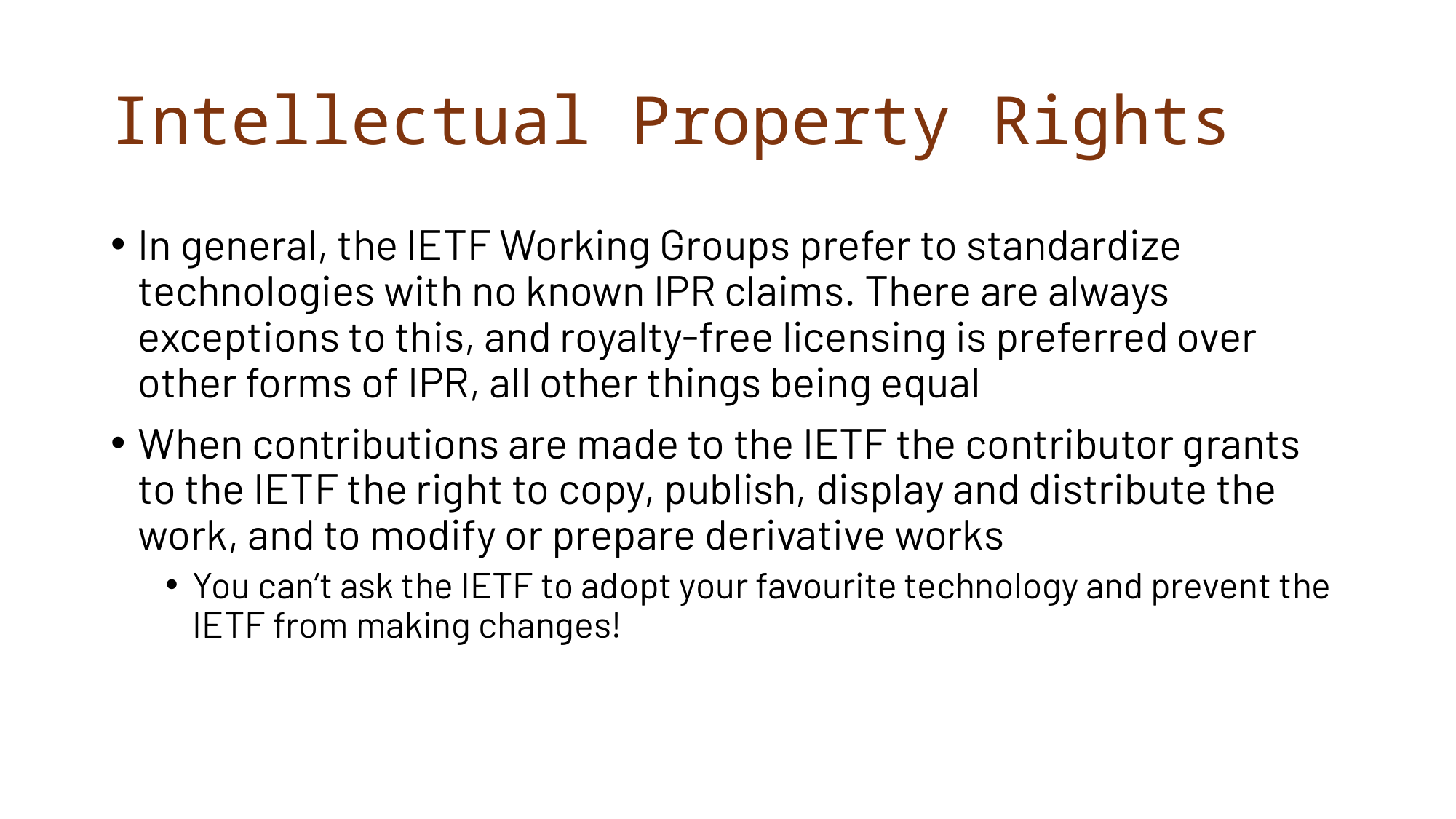

# Intellectual Property Rights
In general, the IETF Working Groups prefer to standardize technologies with no known IPR claims. There are always exceptions to this, and royalty-free licensing is preferred over other forms of IPR, all other things being equal
When contributions are made to the IETF the contributor grants to the IETF the right to copy, publish, display and distribute the work, and to modify or prepare derivative works
You can’t ask the IETF to adopt your favourite technology and prevent the IETF from making changes!